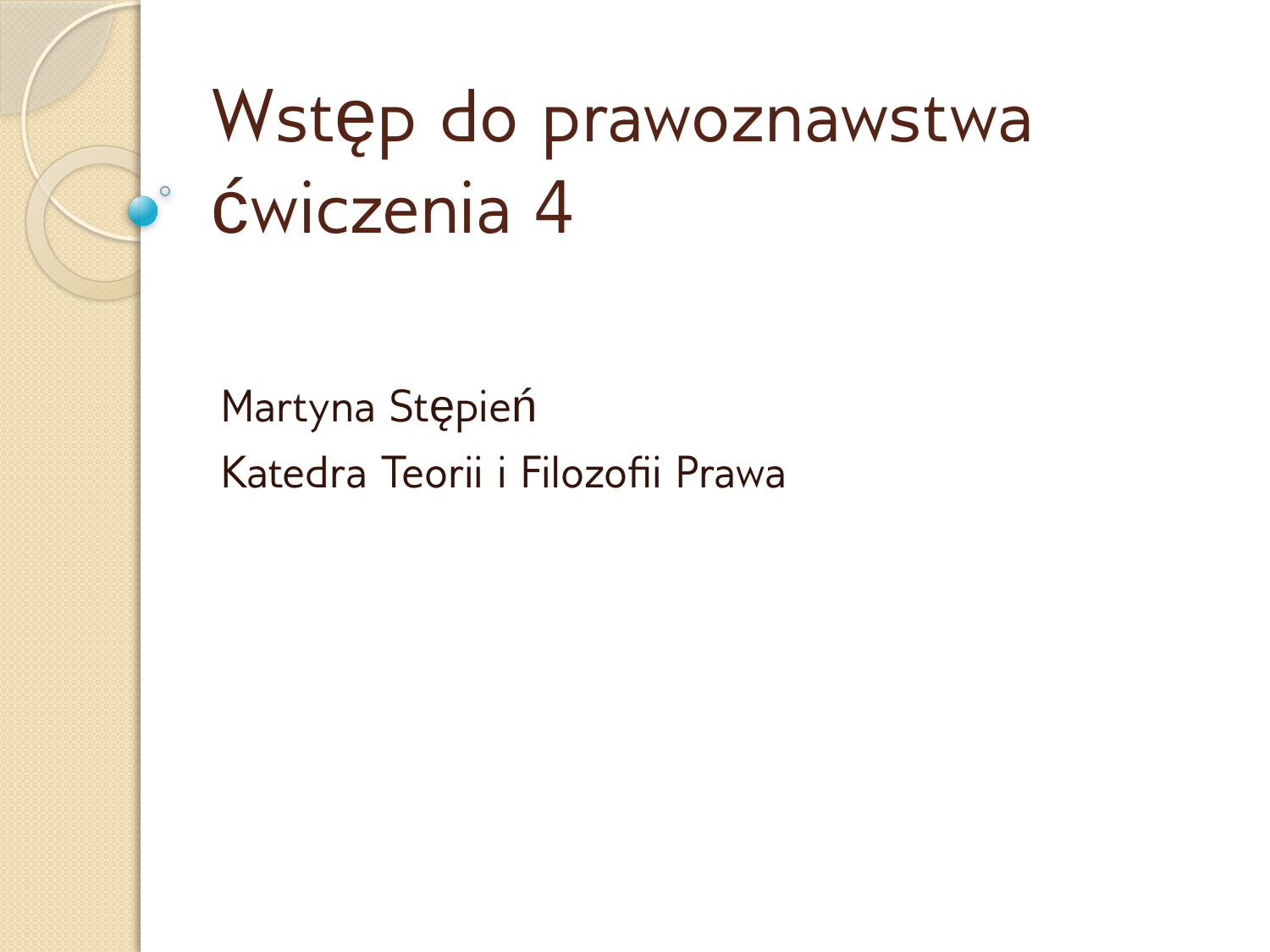

# Wstęp do prawoznawstwa ćwiczenia 4
Martyna Stępień
Katedra Teorii i Filozofii Prawa